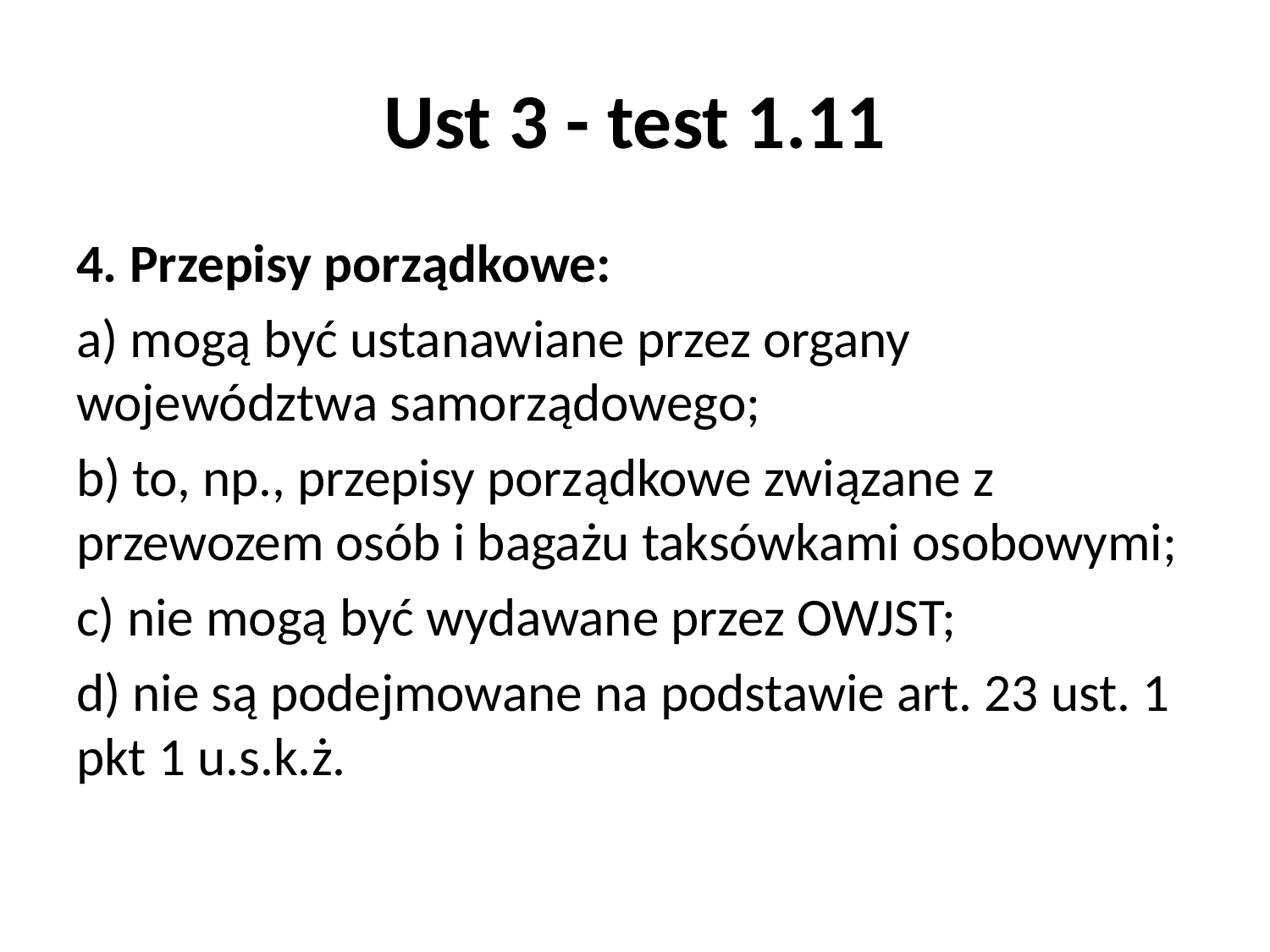

# Ust 3 - test 1.11
4. Przepisy porządkowe:
a) mogą być ustanawiane przez organy województwa samorządowego;
b) to, np., przepisy porządkowe związane z przewozem osób i bagażu taksówkami osobowymi;
c) nie mogą być wydawane przez OWJST;
d) nie są podejmowane na podstawie art. 23 ust. 1 pkt 1 u.s.k.ż.